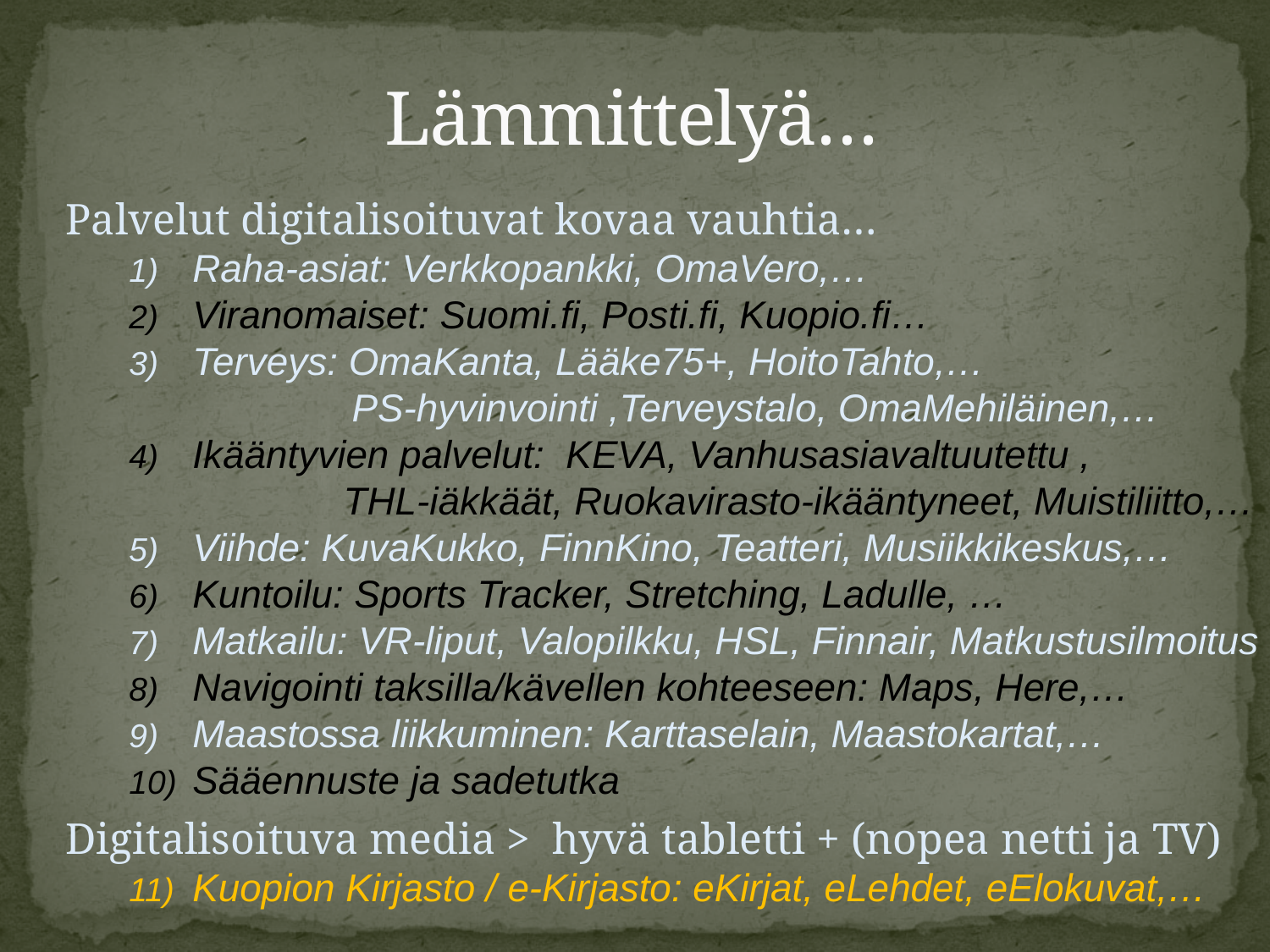

# Lämmittelyä…
Palvelut digitalisoituvat kovaa vauhtia…
Raha-asiat: Verkkopankki, OmaVero,…
Viranomaiset: Suomi.fi, Posti.fi, Kuopio.fi…
Terveys: OmaKanta, Lääke75+, HoitoTahto,…
	   PS-hyvinvointi ,Terveystalo, OmaMehiläinen,…
Ikääntyvien palvelut:  KEVA, Vanhusasiavaltuutettu ,
              THL-iäkkäät, Ruokavirasto-ikääntyneet, Muistiliitto,…
Viihde: KuvaKukko, FinnKino, Teatteri, Musiikkikeskus,…
Kuntoilu: Sports Tracker, Stretching, Ladulle, …
Matkailu: VR-liput, Valopilkku, HSL, Finnair, Matkustusilmoitus
Navigointi taksilla/kävellen kohteeseen: Maps, Here,…
Maastossa liikkuminen: Karttaselain, Maastokartat,…
Sääennuste ja sadetutka
Digitalisoituva media >  hyvä tabletti + (nopea netti ja TV)
Kuopion Kirjasto / e-Kirjasto: eKirjat, eLehdet, eElokuvat,…